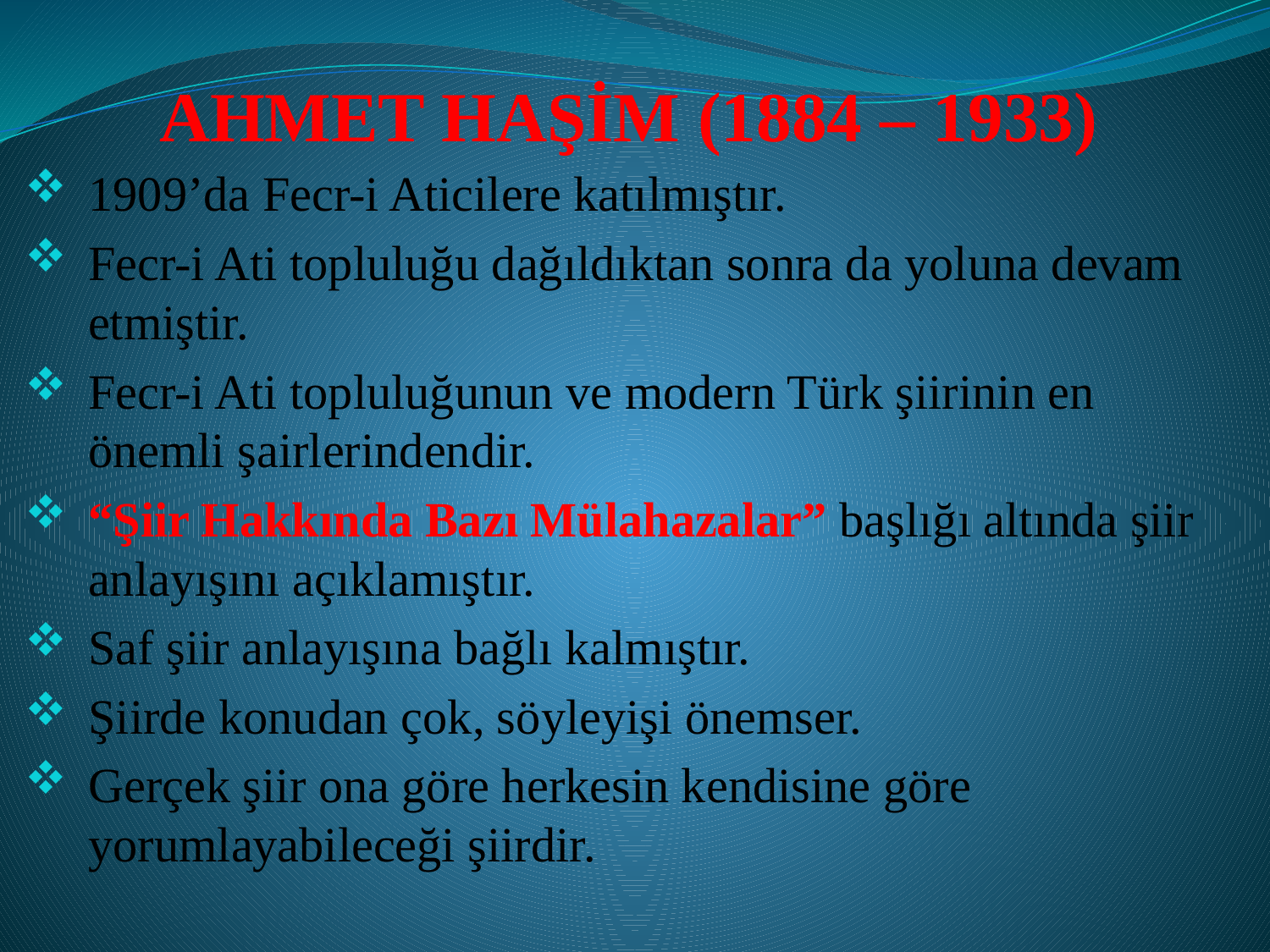

# AHMET HAŞİM (1884 – 1933)
1909’da Fecr-i Aticilere katılmıştır.
Fecr-i Ati topluluğu dağıldıktan sonra da yoluna devam etmiştir.
Fecr-i Ati topluluğunun ve modern Türk şiirinin en önemli şairlerindendir.
“Şiir Hakkında Bazı Mülahazalar” başlığı altında şiir anlayışını açıklamıştır.
Saf şiir anlayışına bağlı kalmıştır.
Şiirde konudan çok, söyleyişi önemser.
Gerçek şiir ona göre herkesin kendisine göre yorumlayabileceği şiirdir.